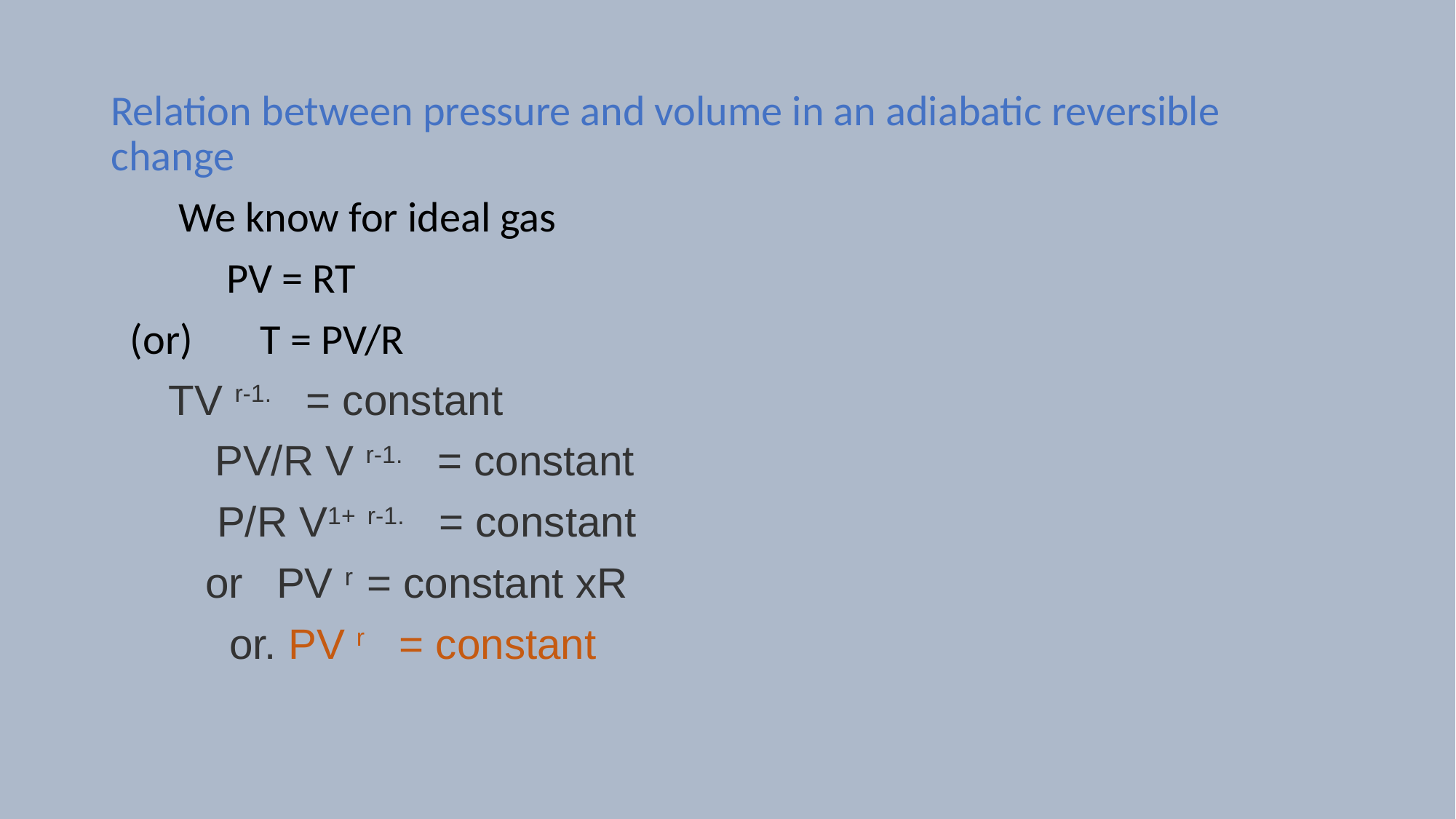

Relation between pressure and volume in an adiabatic reversible change
       We know for ideal gas
            PV = RT
  (or)       T = PV/R
      TV r-1.     = constant
         PV/R V r-1.     = constant
           P/R V1+ r-1.     = constant
        or   PV r  = constant xR
          or. PV r     = constant